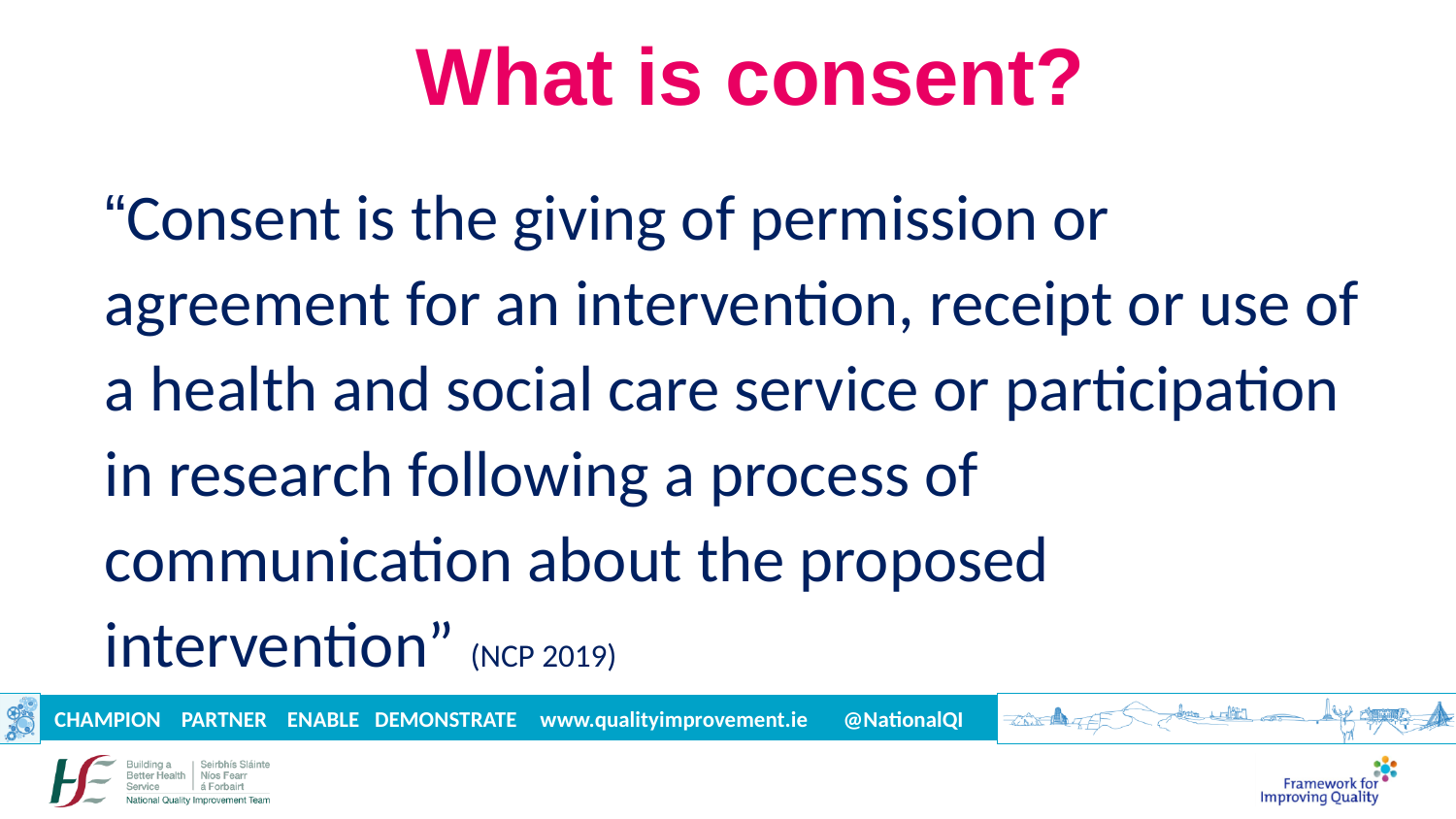

# What is consent?
“Consent is the giving of permission or agreement for an intervention, receipt or use of a health and social care service or participation in research following a process of communication about the proposed intervention” (NCP 2019)